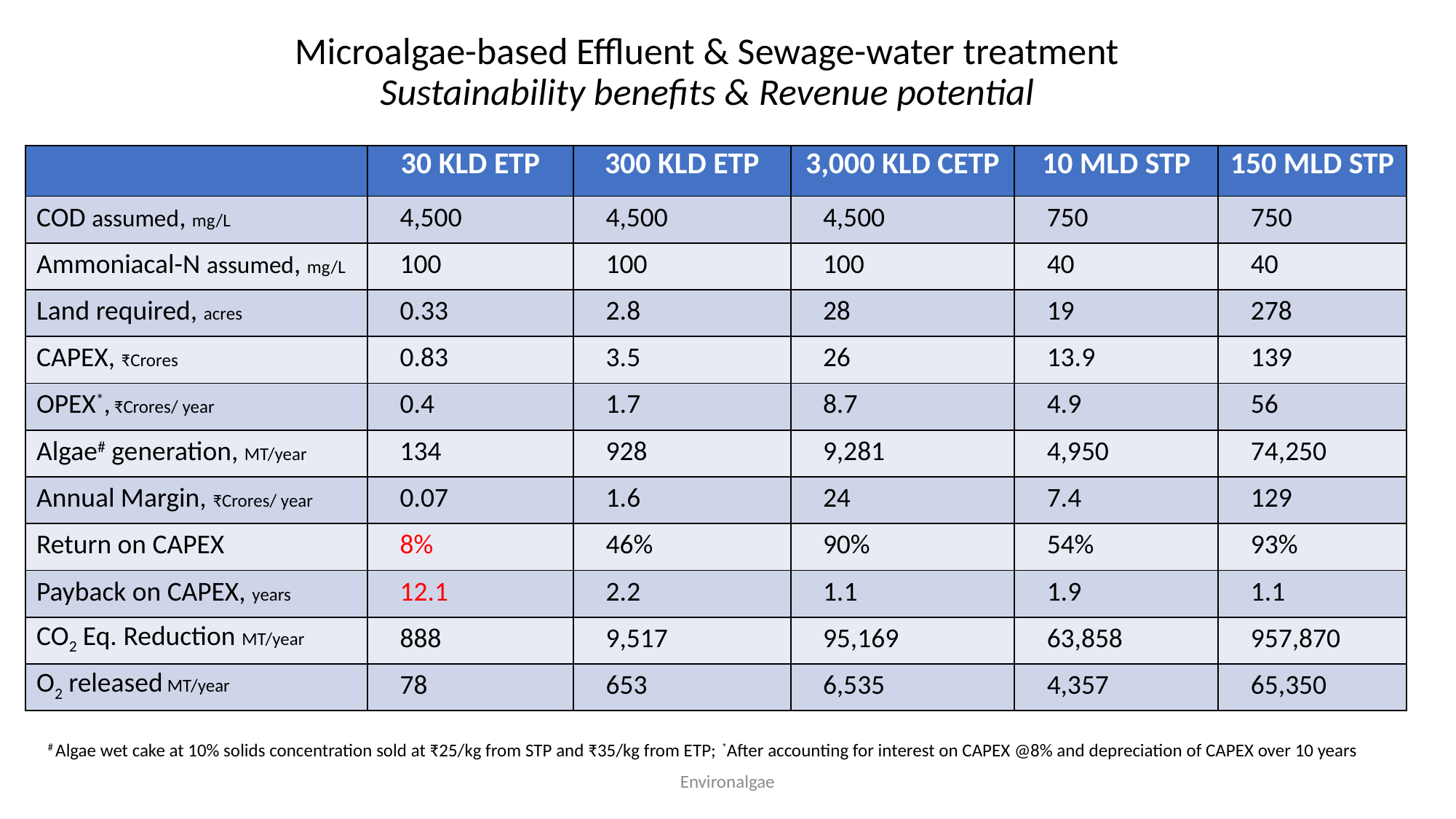

# Microalgae-based Effluent & Sewage-water treatment Sustainability benefits & Revenue potential
|  | 30 KLD ETP | 300 KLD ETP | 3,000 KLD CETP | 10 MLD STP | 150 MLD STP |
| --- | --- | --- | --- | --- | --- |
| COD assumed, mg/L | 4,500 | 4,500 | 4,500 | 750 | 750 |
| Ammoniacal-N assumed, mg/L | 100 | 100 | 100 | 40 | 40 |
| Land required, acres | 0.33 | 2.8 | 28 | 19 | 278 |
| CAPEX, ₹Crores | 0.83 | 3.5 | 26 | 13.9 | 139 |
| OPEX\*, ₹Crores/ year | 0.4 | 1.7 | 8.7 | 4.9 | 56 |
| Algae# generation, MT/year | 134 | 928 | 9,281 | 4,950 | 74,250 |
| Annual Margin, ₹Crores/ year | 0.07 | 1.6 | 24 | 7.4 | 129 |
| Return on CAPEX | 8% | 46% | 90% | 54% | 93% |
| Payback on CAPEX, years | 12.1 | 2.2 | 1.1 | 1.9 | 1.1 |
| CO2 Eq. Reduction MT/year | 888 | 9,517 | 95,169 | 63,858 | 957,870 |
| O2 released MT/year | 78 | 653 | 6,535 | 4,357 | 65,350 |
# Algae wet cake at 10% solids concentration sold at ₹25/kg from STP and ₹35/kg from ETP; *After accounting for interest on CAPEX @8% and depreciation of CAPEX over 10 years
Environalgae